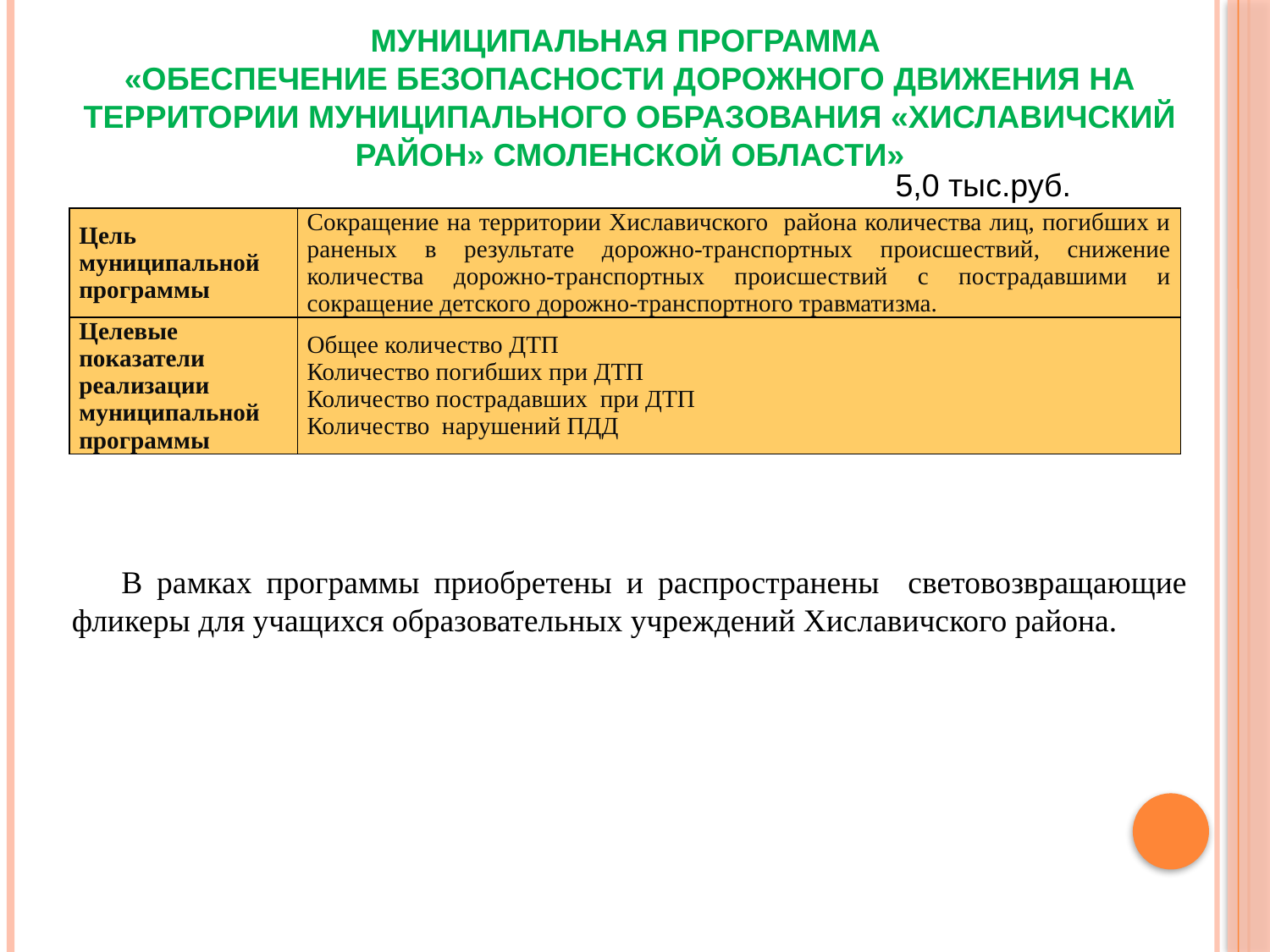

# Муниципальная программа «Обеспечение безопасности дорожного движения на территории муниципального образования «Хиславичский район» Смоленской области»
5,0 тыс.руб.
| Цель муниципальной программы | Сокращение на территории Хиславичского района количества лиц, погибших и раненых в результате дорожно-транспортных происшествий, снижение количества дорожно-транспортных происшествий с пострадавшими и сокращение детского дорожно-транспортного травматизма. |
| --- | --- |
| Целевые показатели реализации муниципальной программы | Общее количество ДТП Количество погибших при ДТП Количество пострадавших при ДТП Количество нарушений ПДД |
В рамках программы приобретены и распространены  световозвращающие фликеры для учащихся образовательных учреждений Хиславичского района.